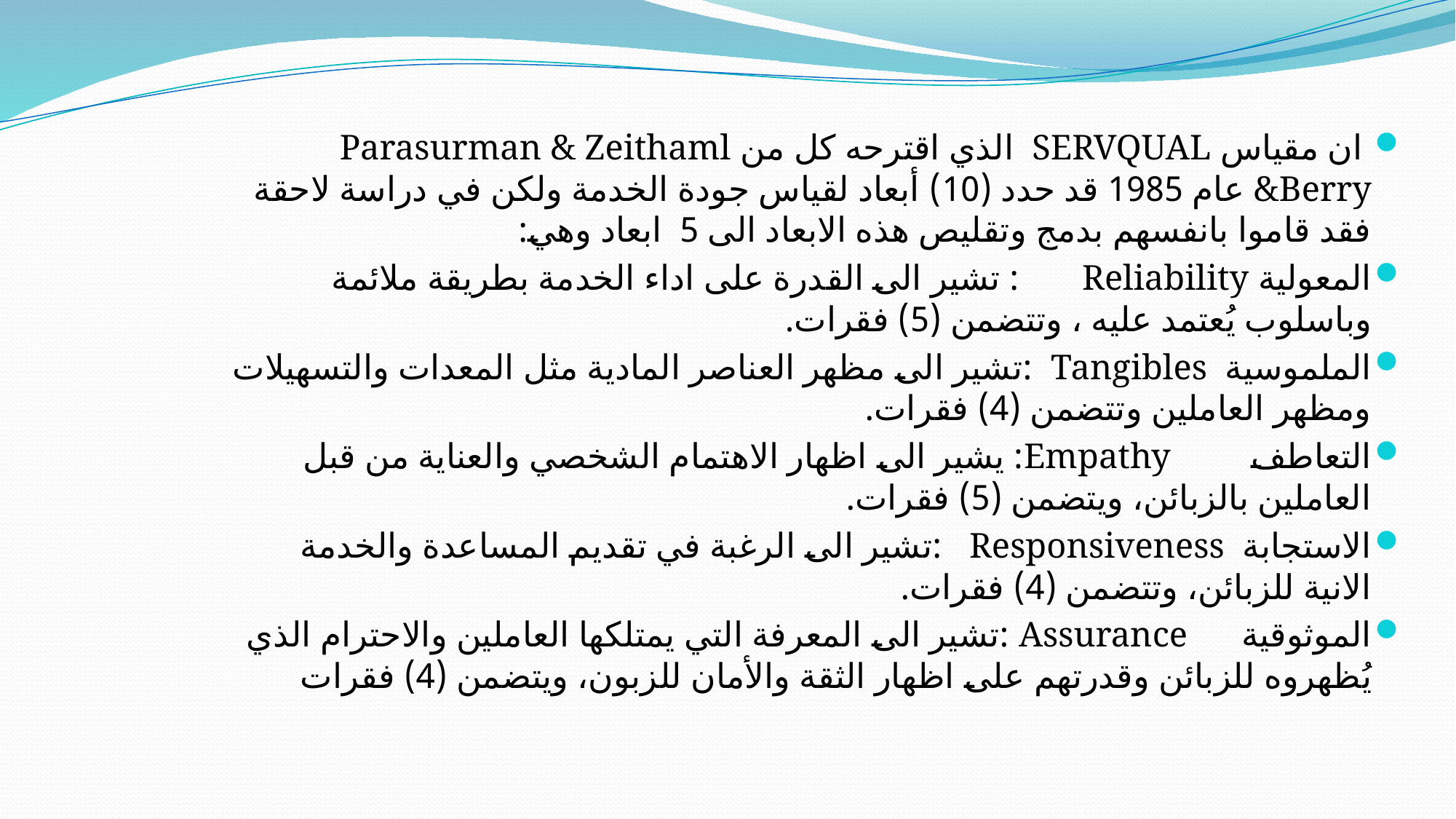

ان مقياس SERVQUAL  الذي اقترحه كل من Parasurman & Zeithaml &Berry عام 1985 قد حدد (10) أبعاد لقياس جودة الخدمة ولكن في دراسة لاحقة فقد قاموا بانفسهم بدمج وتقليص هذه الابعاد الى 5  ابعاد وهي:
المعولية Reliability       : تشير الى القدرة على اداء الخدمة بطريقة ملائمة وباسلوب يُعتمد عليه ، وتتضمن (5) فقرات.
الملموسية  Tangibles  :تشير الى مظهر العناصر المادية مثل المعدات والتسهيلات ومظهر العاملين وتتضمن (4) فقرات.
التعاطف         Empathy: يشير الى اظهار الاهتمام الشخصي والعناية من قبل العاملين بالزبائن، ويتضمن (5) فقرات.
الاستجابة  Responsiveness   :تشير الى الرغبة في تقديم المساعدة والخدمة الانية للزبائن، وتتضمن (4) فقرات.
الموثوقية      Assurance :تشير الى المعرفة التي يمتلكها العاملين والاحترام الذي يُظهروه للزبائن وقدرتهم على اظهار الثقة والأمان للزبون، ويتضمن (4) فقرات